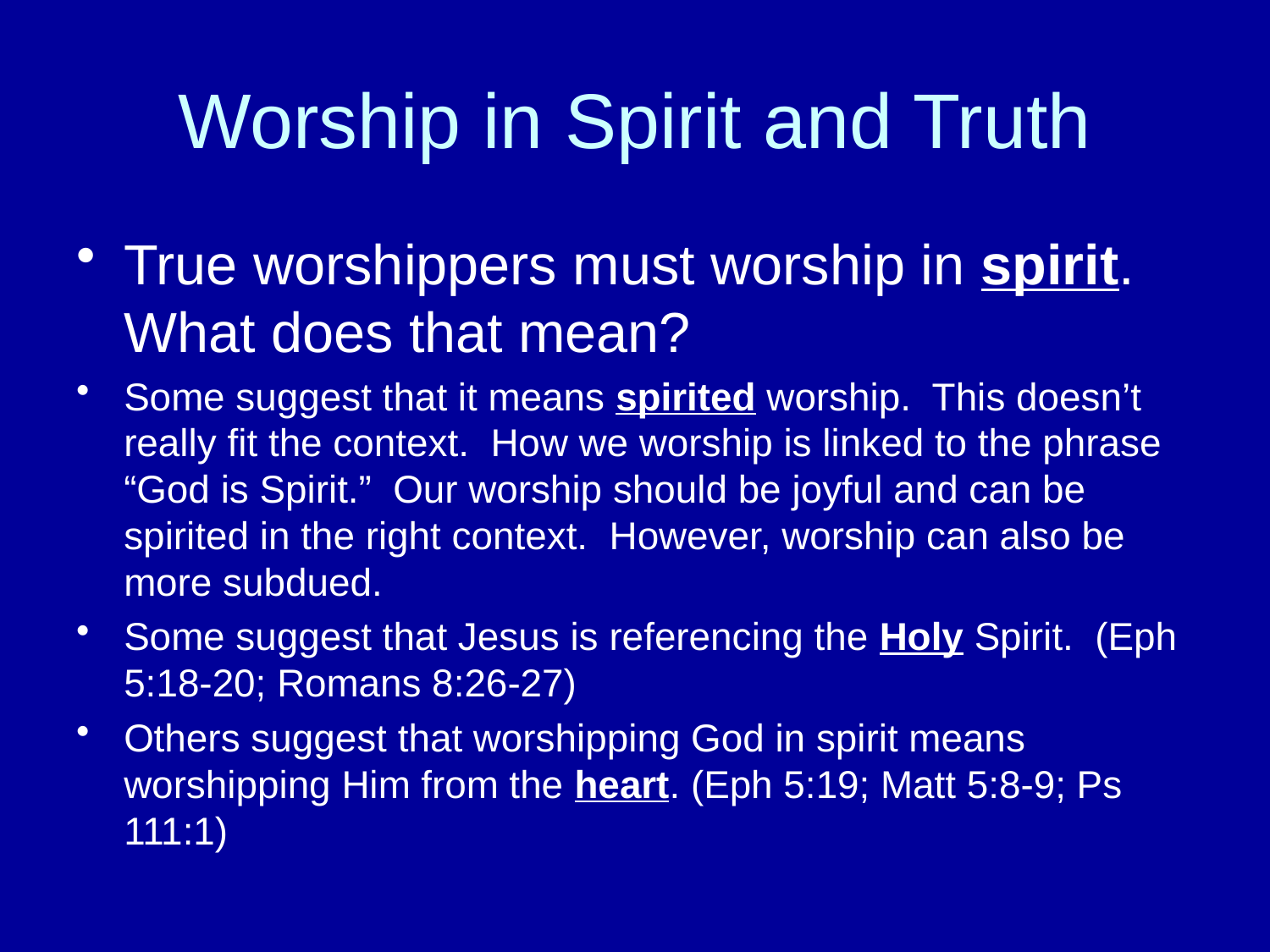

# Worship in Spirit and Truth
True worshippers must worship in spirit.  What does that mean?
Some suggest that it means spirited worship.  This doesn’t really fit the context.  How we worship is linked to the phrase “God is Spirit.”  Our worship should be joyful and can be spirited in the right context.  However, worship can also be more subdued.
Some suggest that Jesus is referencing the Holy Spirit.  (Eph 5:18-20; Romans 8:26-27)
Others suggest that worshipping God in spirit means worshipping Him from the heart. (Eph 5:19; Matt 5:8-9; Ps 111:1)